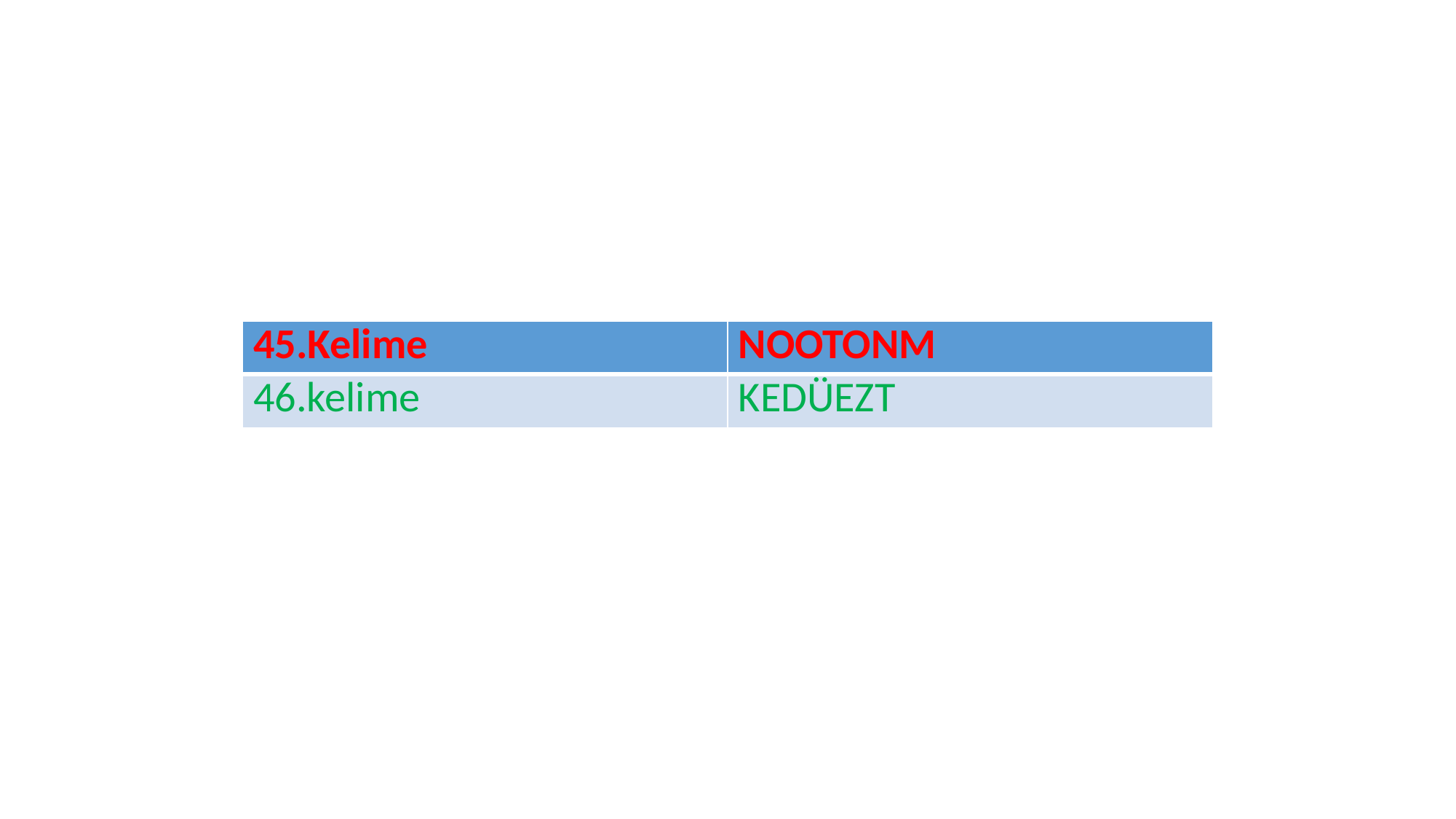

| 45.Kelime | NOOTONM |
| --- | --- |
| 46.kelime | KEDÜEZT |